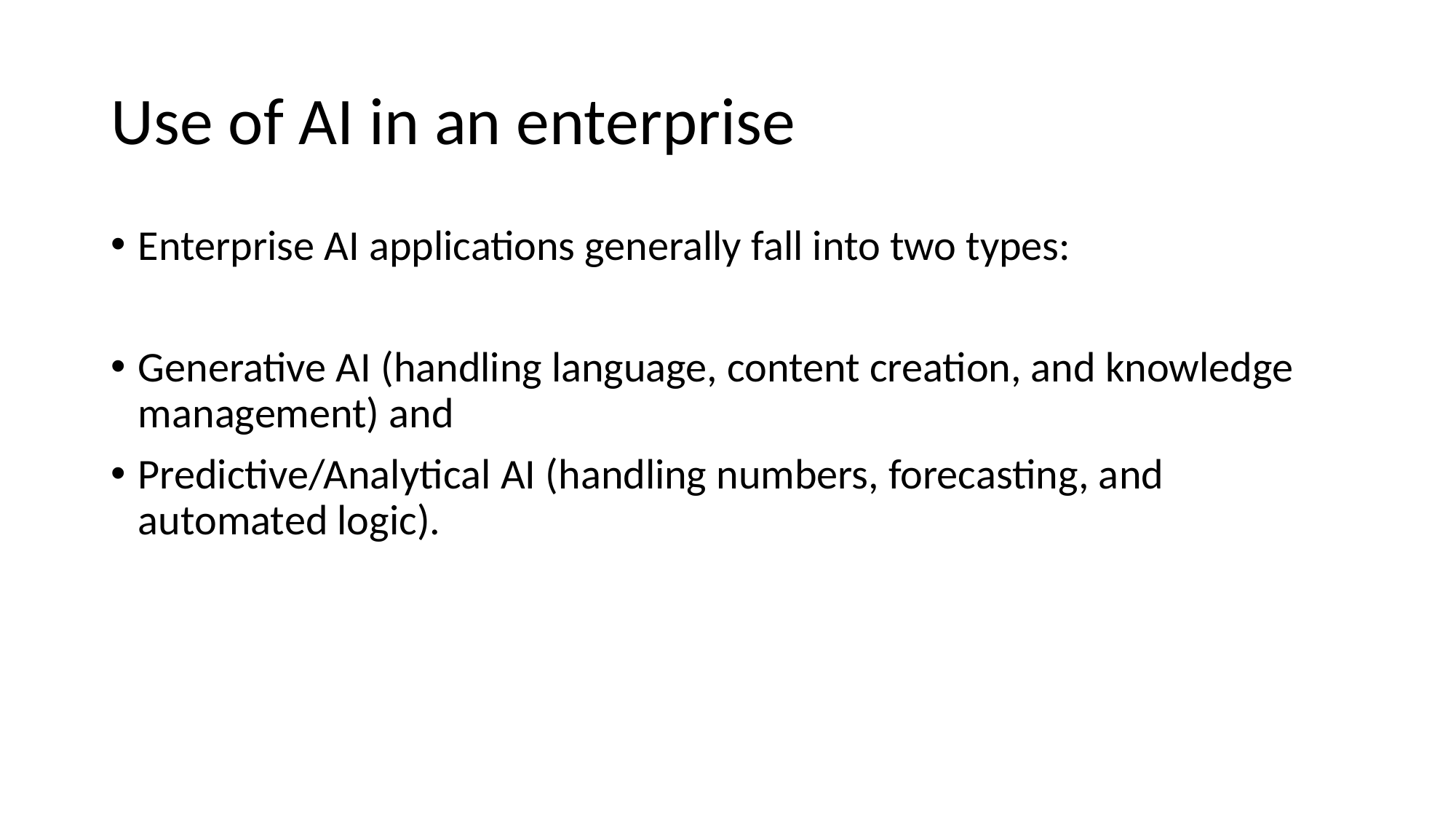

# Use of AI in an enterprise
Enterprise AI applications generally fall into two types:

Generative AI (handling language, content creation, and knowledge management) and
Predictive/Analytical AI (handling numbers, forecasting, and automated logic).